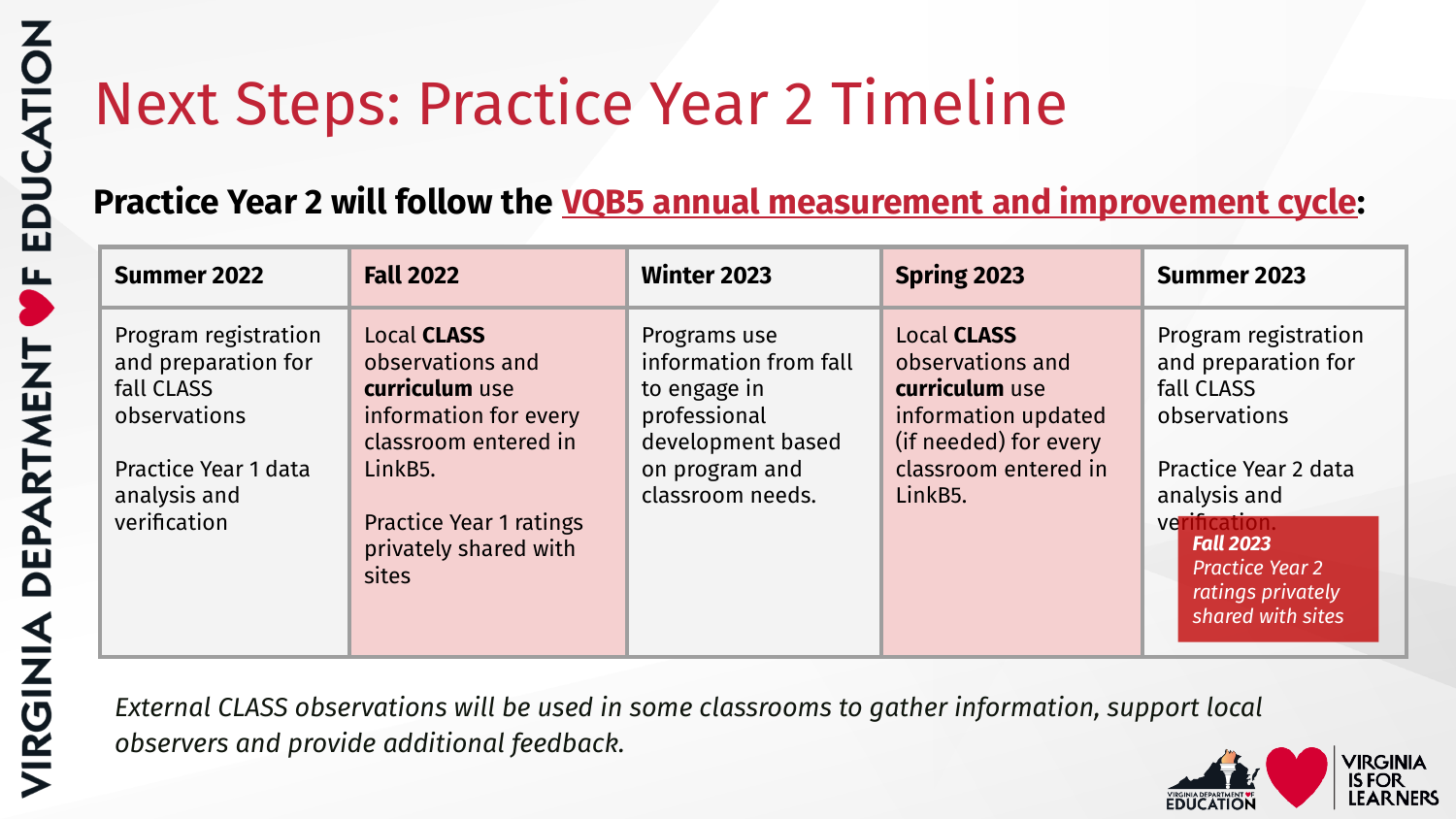

# Next Steps: Practice Year 2 Timeline
Practice Year 2 will follow the VQB5 annual measurement and improvement cycle:
| Summer 2022 | Fall 2022 | Winter 2023 | Spring 2023 | Summer 2023 |
| --- | --- | --- | --- | --- |
| Program registration and preparation for fall CLASS observations Practice Year 1 data analysis and verification | Local CLASS observations and curriculum use information for every classroom entered in LinkB5. Practice Year 1 ratings privately shared with sites | Programs use information from fall to engage in professional development based on program and classroom needs. | Local CLASS observations and curriculum use information updated (if needed) for every classroom entered in LinkB5. | Program registration and preparation for fall CLASS observations Practice Year 2 data analysis and verification. |
Fall 2023
Practice Year 2 ratings privately shared with sites
External CLASS observations will be used in some classrooms to gather information, support local observers and provide additional feedback.